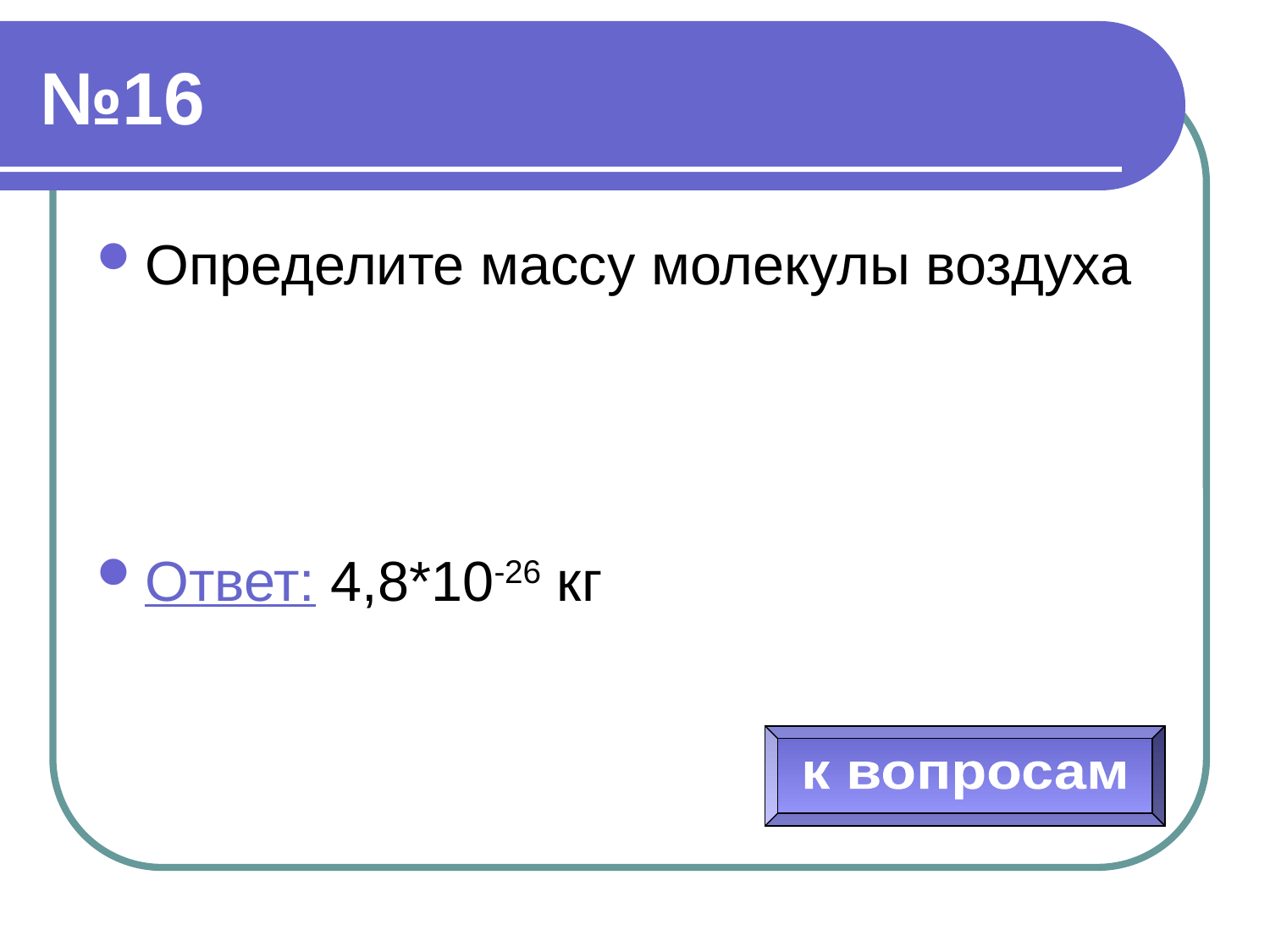

# №16
Определите массу молекулы воздуха

Ответ: 4,8*10-26 кг

к вопросам